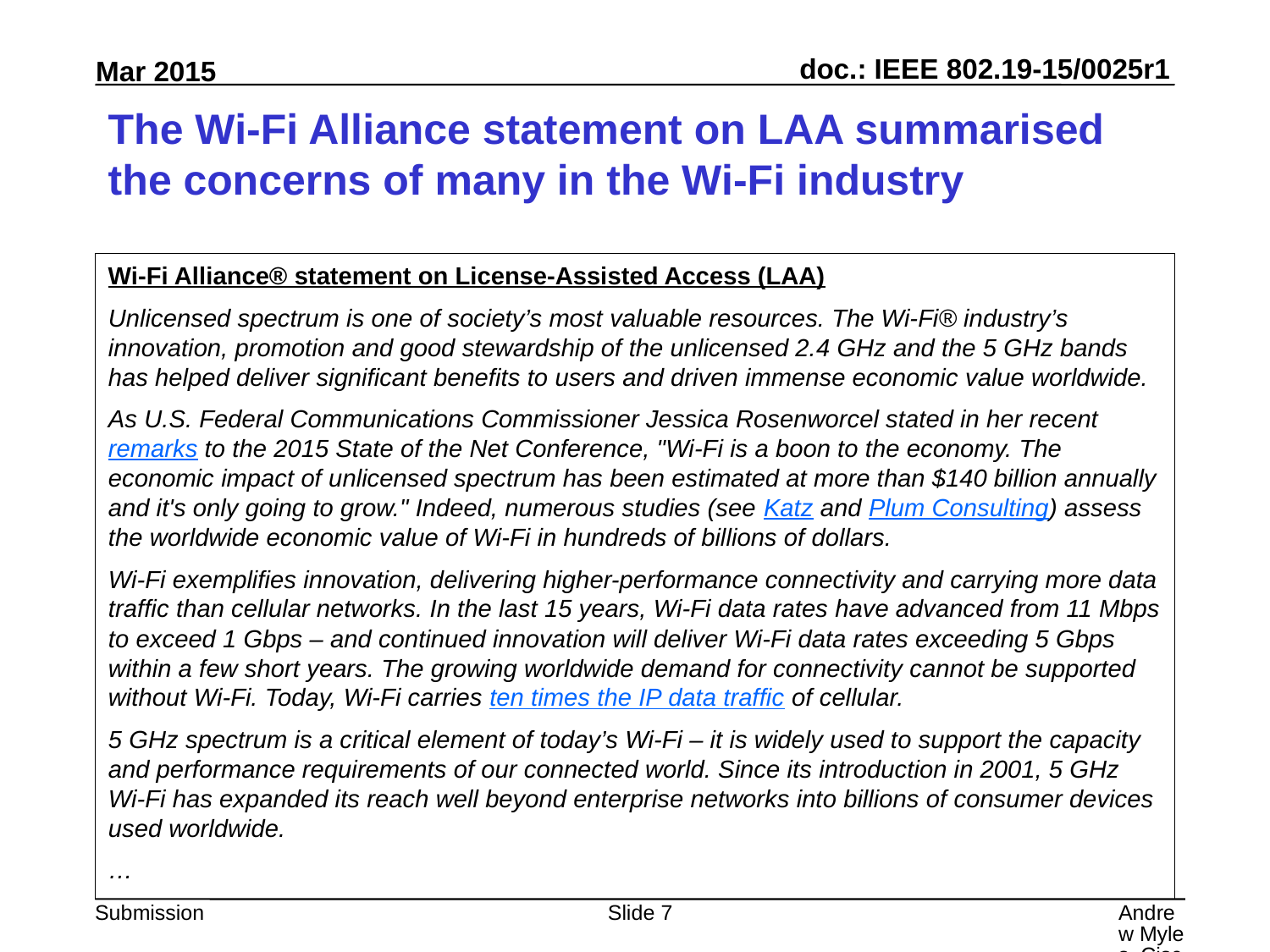

# The Wi-Fi Alliance statement on LAA summarised the concerns of many in the Wi-Fi industry
Wi-Fi Alliance® statement on License-Assisted Access (LAA)
Unlicensed spectrum is one of society’s most valuable resources. The Wi-Fi® industry’s innovation, promotion and good stewardship of the unlicensed 2.4 GHz and the 5 GHz bands has helped deliver significant benefits to users and driven immense economic value worldwide.
As U.S. Federal Communications Commissioner Jessica Rosenworcel stated in her recent remarks to the 2015 State of the Net Conference, "Wi-Fi is a boon to the economy. The economic impact of unlicensed spectrum has been estimated at more than $140 billion annually and it's only going to grow." Indeed, numerous studies (see Katz and Plum Consulting) assess the worldwide economic value of Wi-Fi in hundreds of billions of dollars.
Wi-Fi exemplifies innovation, delivering higher-performance connectivity and carrying more data traffic than cellular networks. In the last 15 years, Wi-Fi data rates have advanced from 11 Mbps to exceed 1 Gbps – and continued innovation will deliver Wi-Fi data rates exceeding 5 Gbps within a few short years. The growing worldwide demand for connectivity cannot be supported without Wi-Fi. Today, Wi-Fi carries ten times the IP data traffic of cellular.
5 GHz spectrum is a critical element of today’s Wi-Fi – it is widely used to support the capacity and performance requirements of our connected world. Since its introduction in 2001, 5 GHz Wi-Fi has expanded its reach well beyond enterprise networks into billions of consumer devices used worldwide.
…
Slide 7
Andrew Myles, Cisco